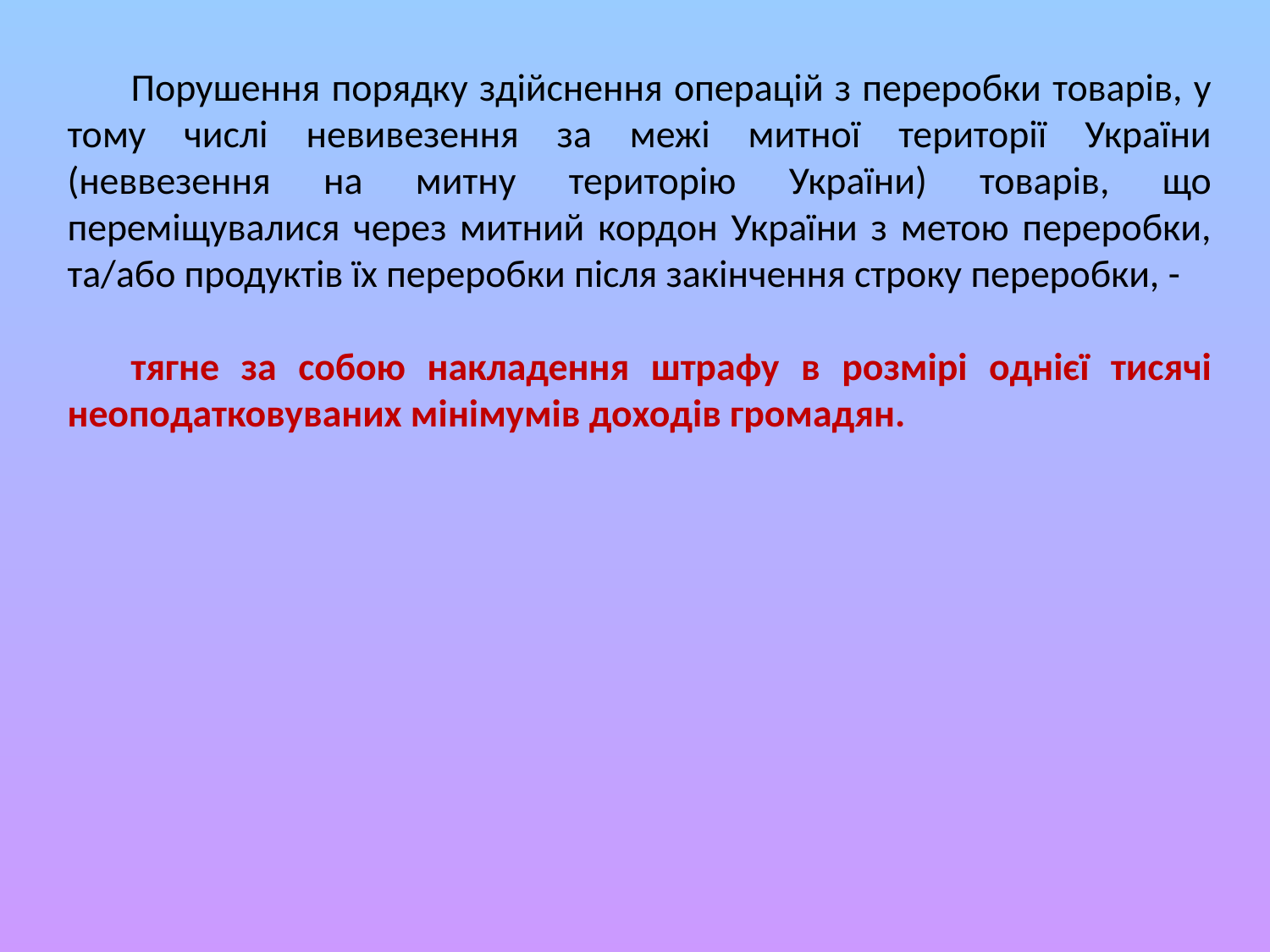

Порушення порядку здійснення операцій з переробки товарів, у тому числі невивезення за межі митної території України (неввезення на митну територію України) товарів, що переміщувалися через митний кордон України з метою переробки, та/або продуктів їх переробки після закінчення строку переробки, -

тягне за собою накладення штрафу в розмірі однієї тисячі неоподатковуваних мінімумів доходів громадян.